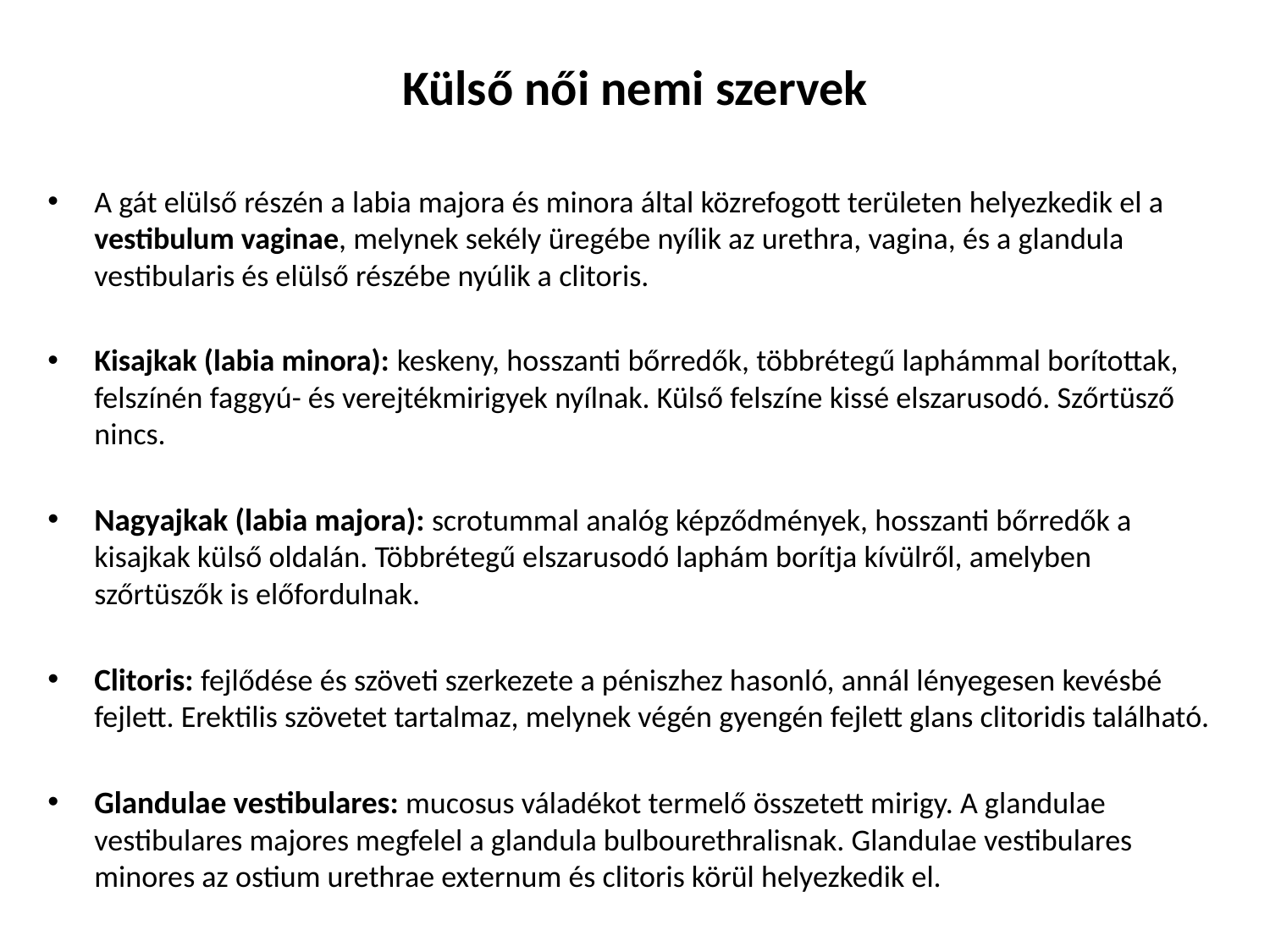

Külső női nemi szervek
A gát elülső részén a labia majora és minora által közrefogott területen helyezkedik el a vestibulum vaginae, melynek sekély üregébe nyílik az urethra, vagina, és a glandula vestibularis és elülső részébe nyúlik a clitoris.

Kisajkak (labia minora): keskeny, hosszanti bőrredők, többrétegű laphámmal borítottak, felszínén faggyú- és verejtékmirigyek nyílnak. Külső felszíne kissé elszarusodó. Szőrtüsző nincs.

Nagyajkak (labia majora): scrotummal analóg képződmények, hosszanti bőrredők a kisajkak külső oldalán. Többrétegű elszarusodó laphám borítja kívülről, amelyben szőrtüszők is előfordulnak.

Clitoris: fejlődése és szöveti szerkezete a péniszhez hasonló, annál lényegesen kevésbé fejlett. Erektilis szövetet tartalmaz, melynek végén gyengén fejlett glans clitoridis található.

Glandulae vestibulares: mucosus váladékot termelő összetett mirigy. A glandulae vestibulares majores megfelel a glandula bulbourethralisnak. Glandulae vestibulares minores az ostium urethrae externum és clitoris körül helyezkedik el.